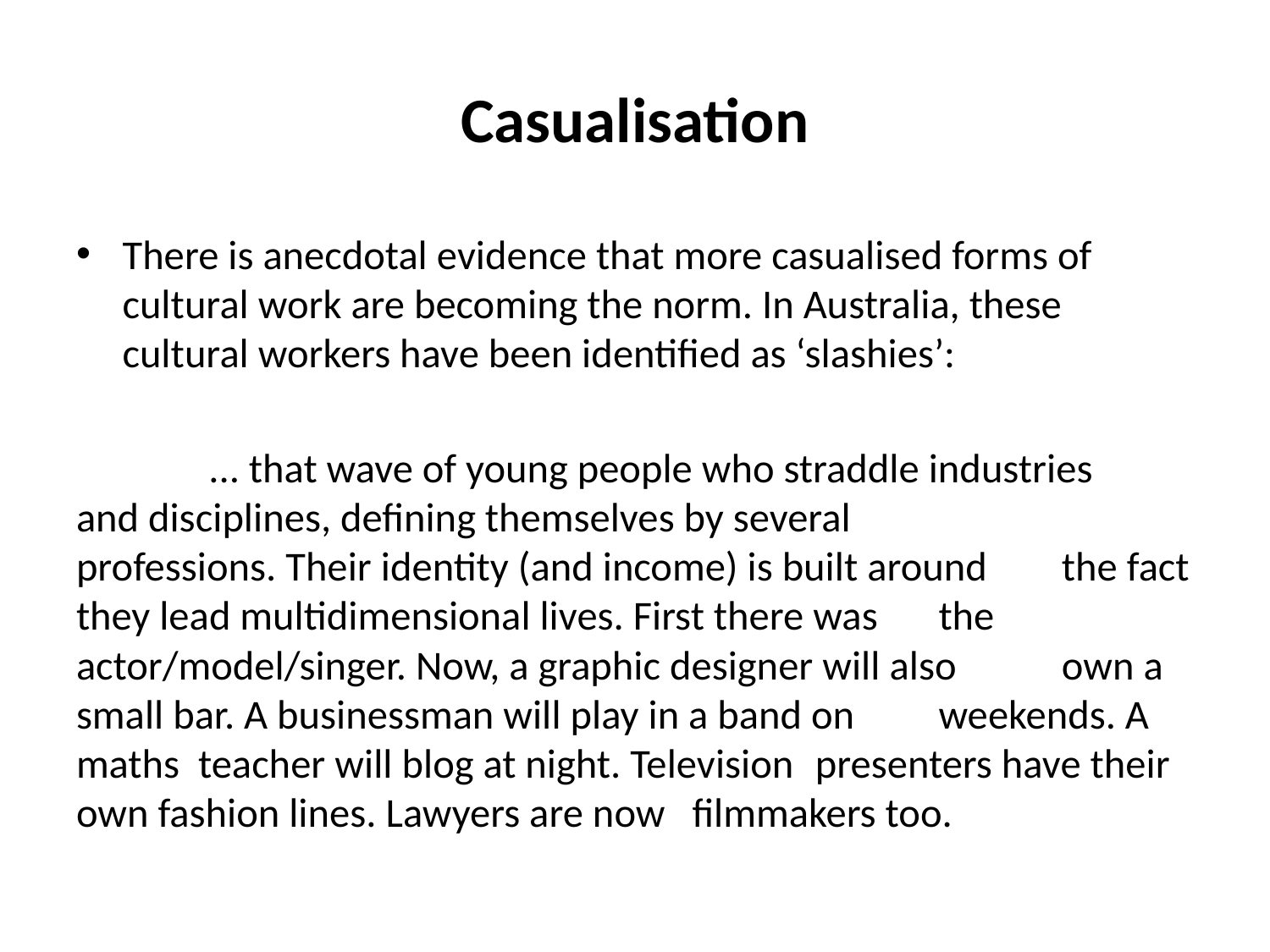

# Casualisation
There is anecdotal evidence that more casualised forms of cultural work are becoming the norm. In Australia, these cultural workers have been identified as ‘slashies’:

	 ... that wave of young people who straddle industries 	and disciplines, defining themselves by several 	 	professions. Their identity (and income) is built around 	the fact they lead multidimensional lives. First there was 	the actor/model/singer. Now, a graphic designer will also 	own a small bar. A businessman will play in a band on 	weekends. A maths  teacher will blog at night. Television 	presenters have their own fashion lines. Lawyers are now 	filmmakers too.